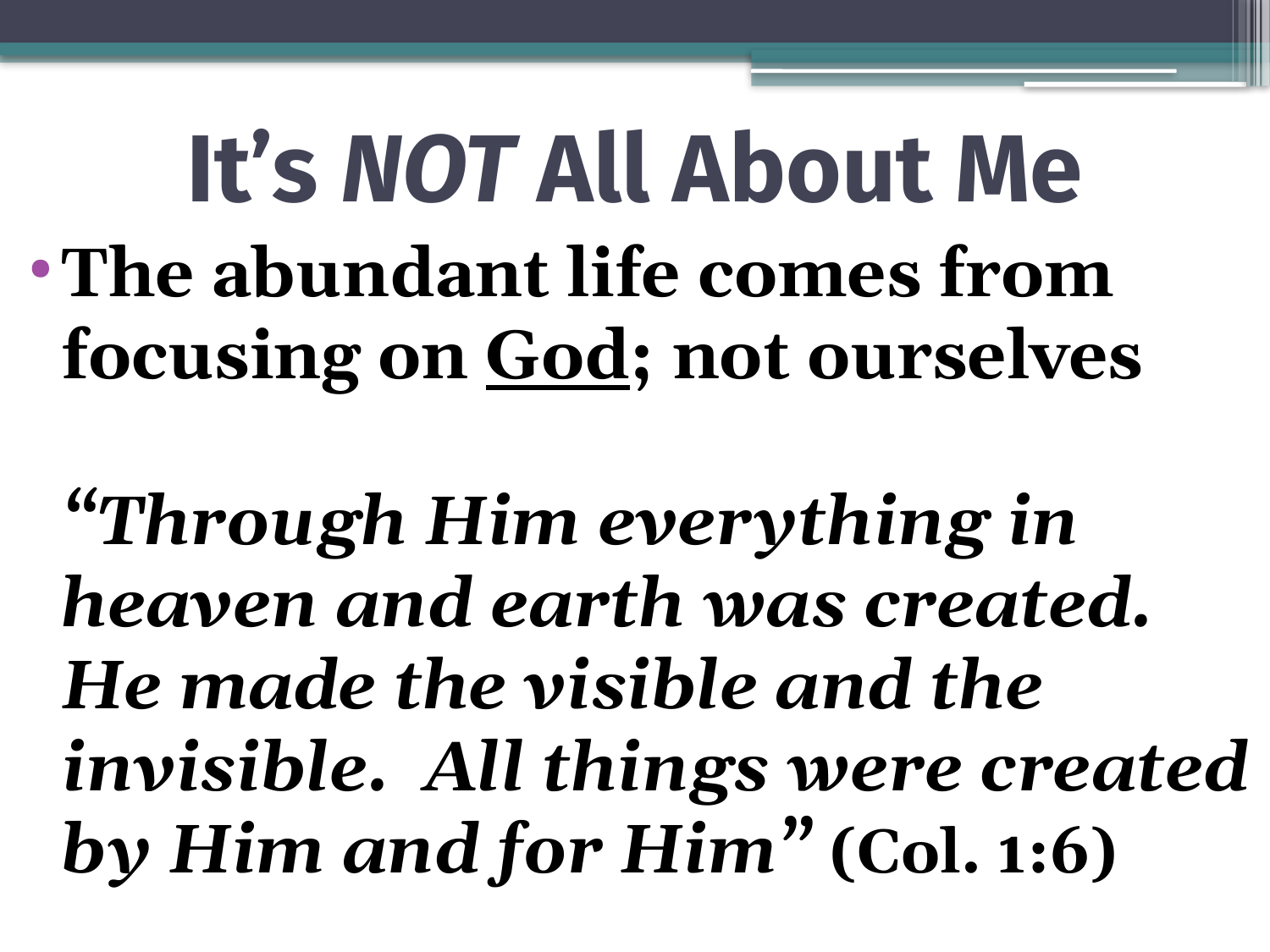

# It’s NOT All About Me
The abundant life comes from focusing on God; not ourselves

	“Through Him everything in heaven and earth was created.  He made the visible and the invisible.  All things were created by Him and for Him” (Col. 1:6)